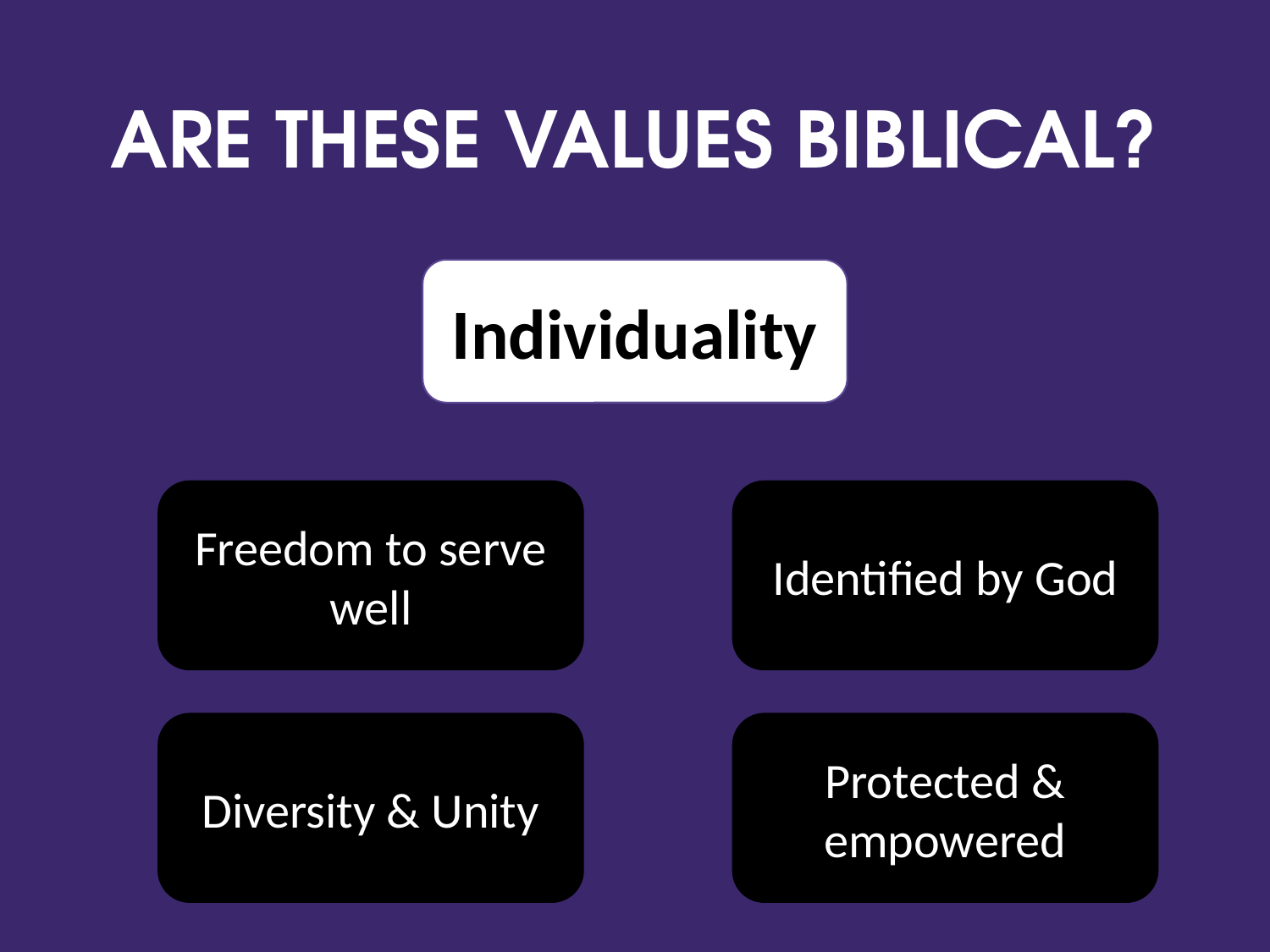

# ARE THESE VALUES BIBLICAL?
Individuality
Freedom to serve well
Identified by God
Diversity & Unity
Protected & empowered